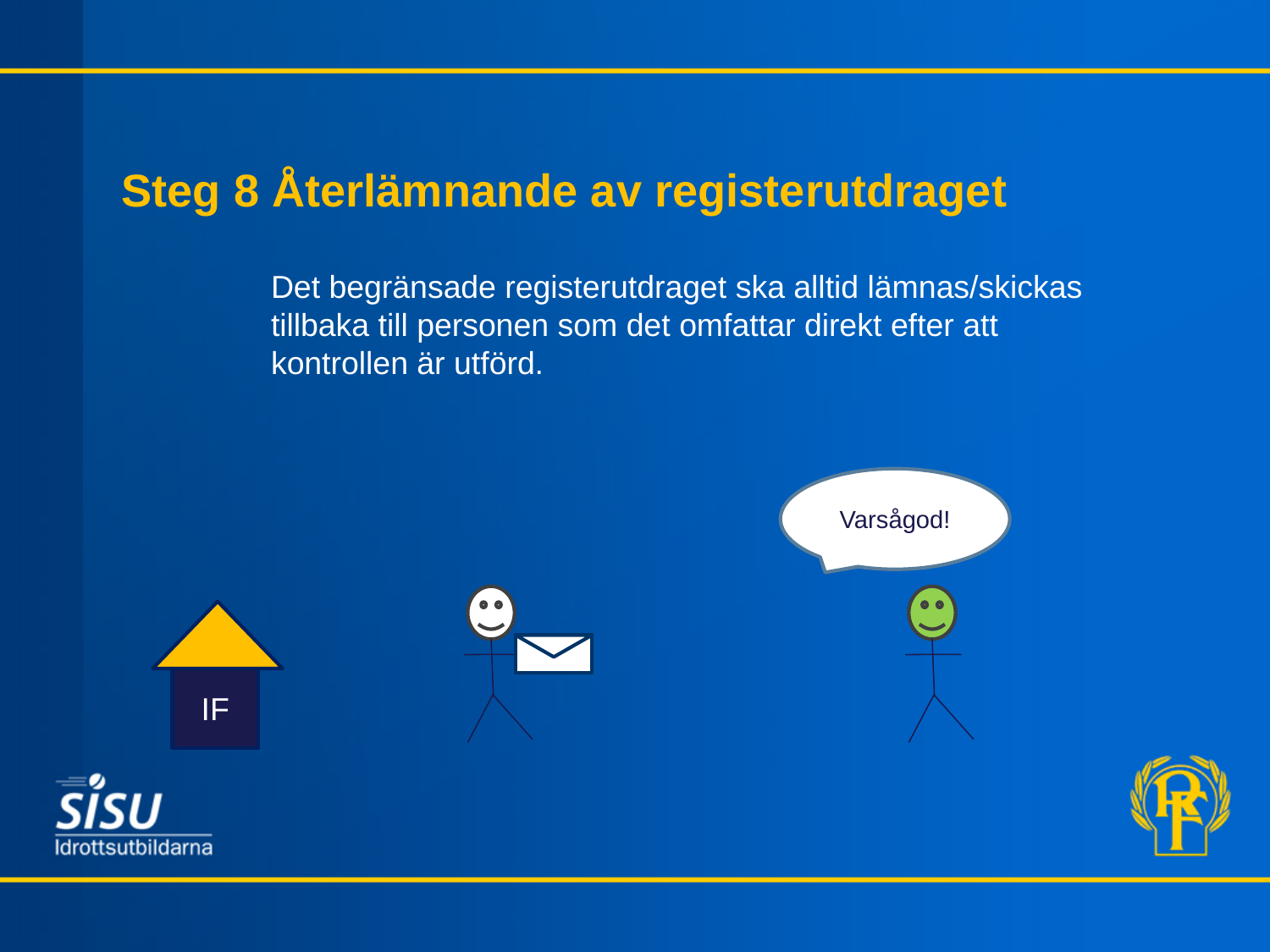

# Steg 8 Återlämnande av registerutdraget
Det begränsade registerutdraget ska alltid lämnas/skickas tillbaka till personen som det omfattar direkt efter att kontrollen är utförd.
Varsågod!

IF